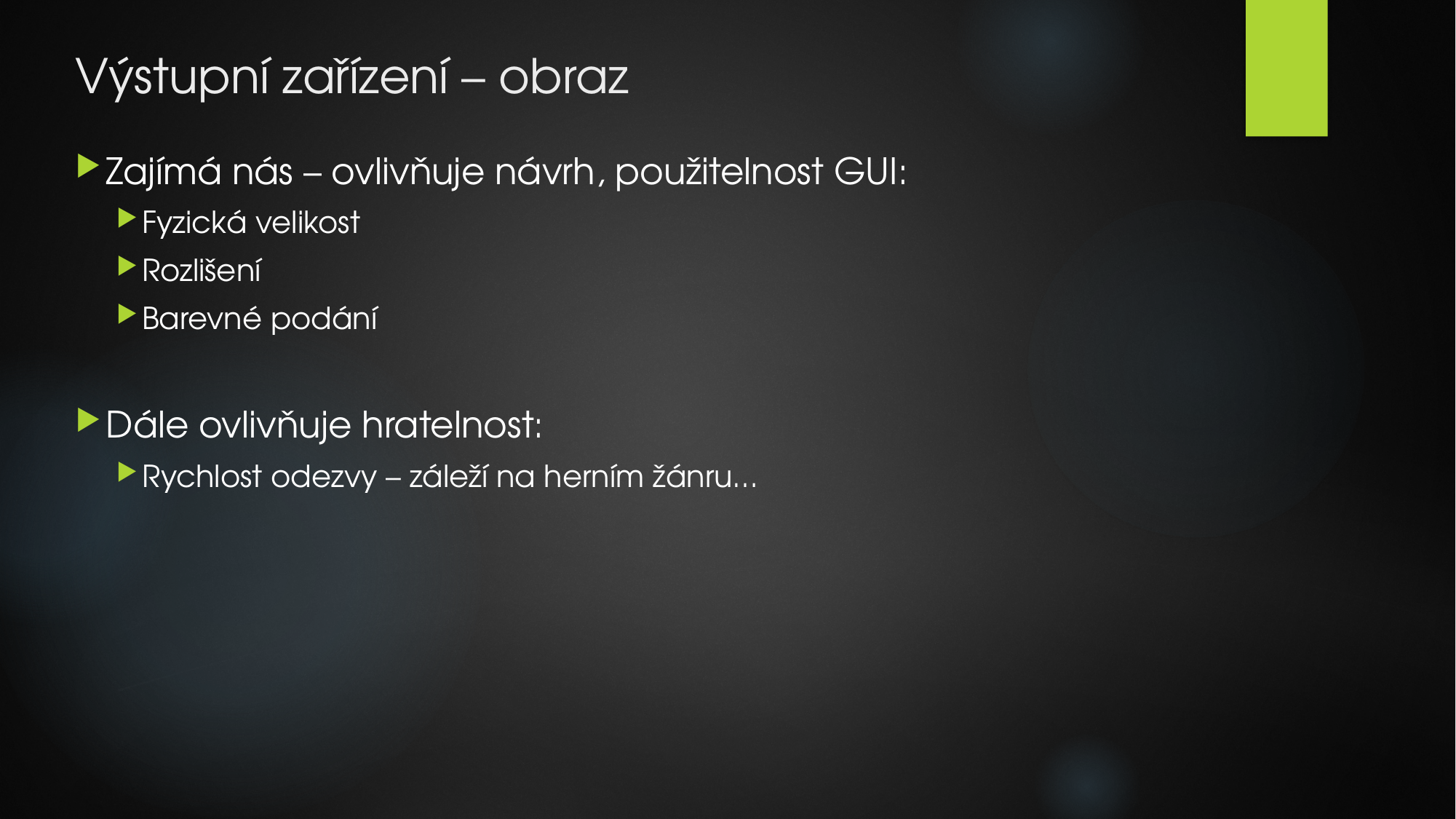

# Výstupní zařízení – obraz
Zajímá nás – ovlivňuje návrh, použitelnost GUI:
Fyzická velikost
Rozlišení
Barevné podání

Dále ovlivňuje hratelnost:
Rychlost odezvy – záleží na herním žánru…